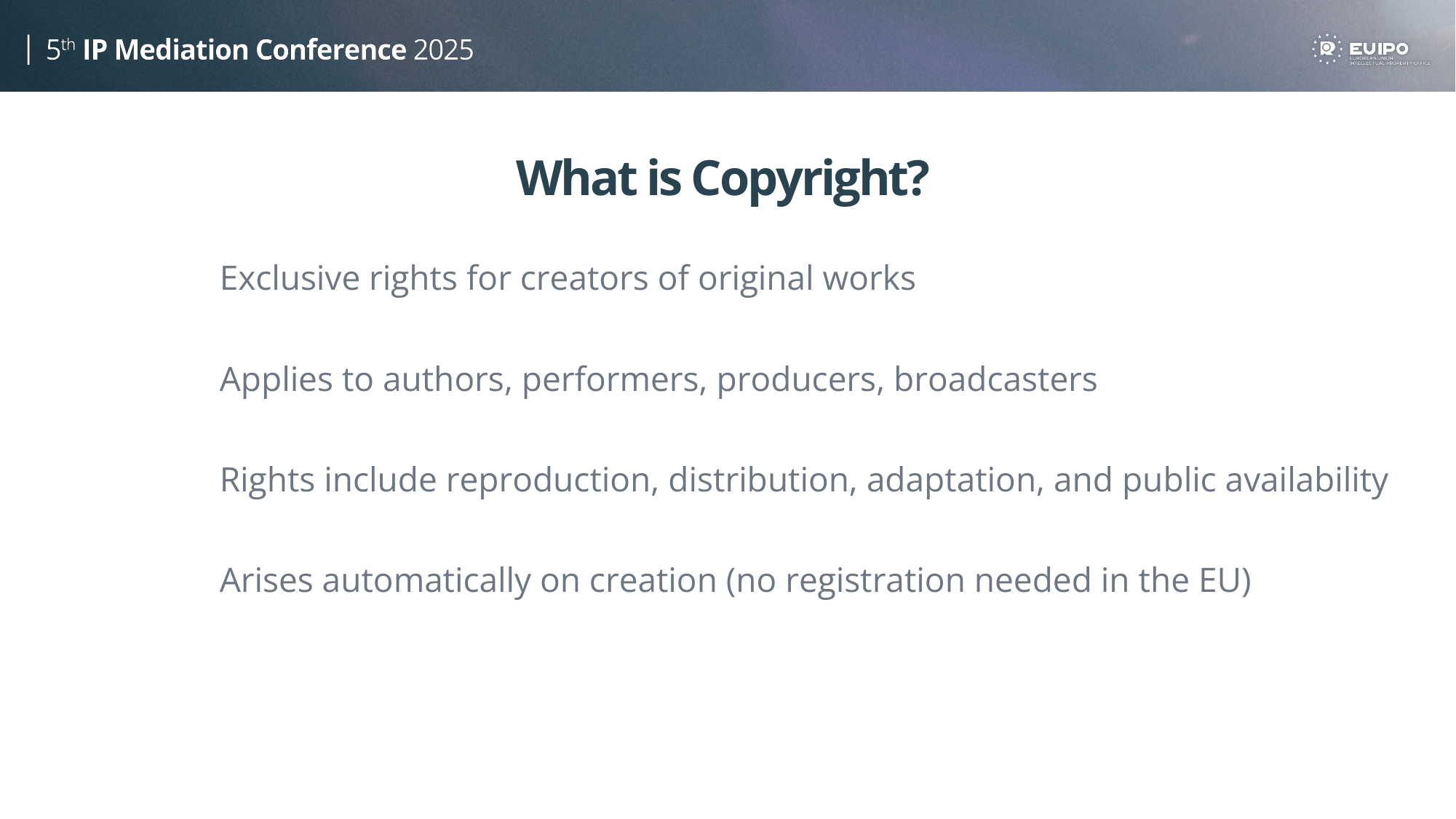

# What is Copyright?
	Exclusive rights for creators of original works
Exclusive rights for creators of original works

Applies to authors, performers, producers, broadcasters

Rights include reproduction, distribution, adaptation, and public availability

Arises automatically on creation (no registration needed in the EU)
Applies to authors, performers, producers, broadcasters

Rights include reproduction, distribution, adaptation, and public availability

Arises automatically on creation (no registration needed in the EU)